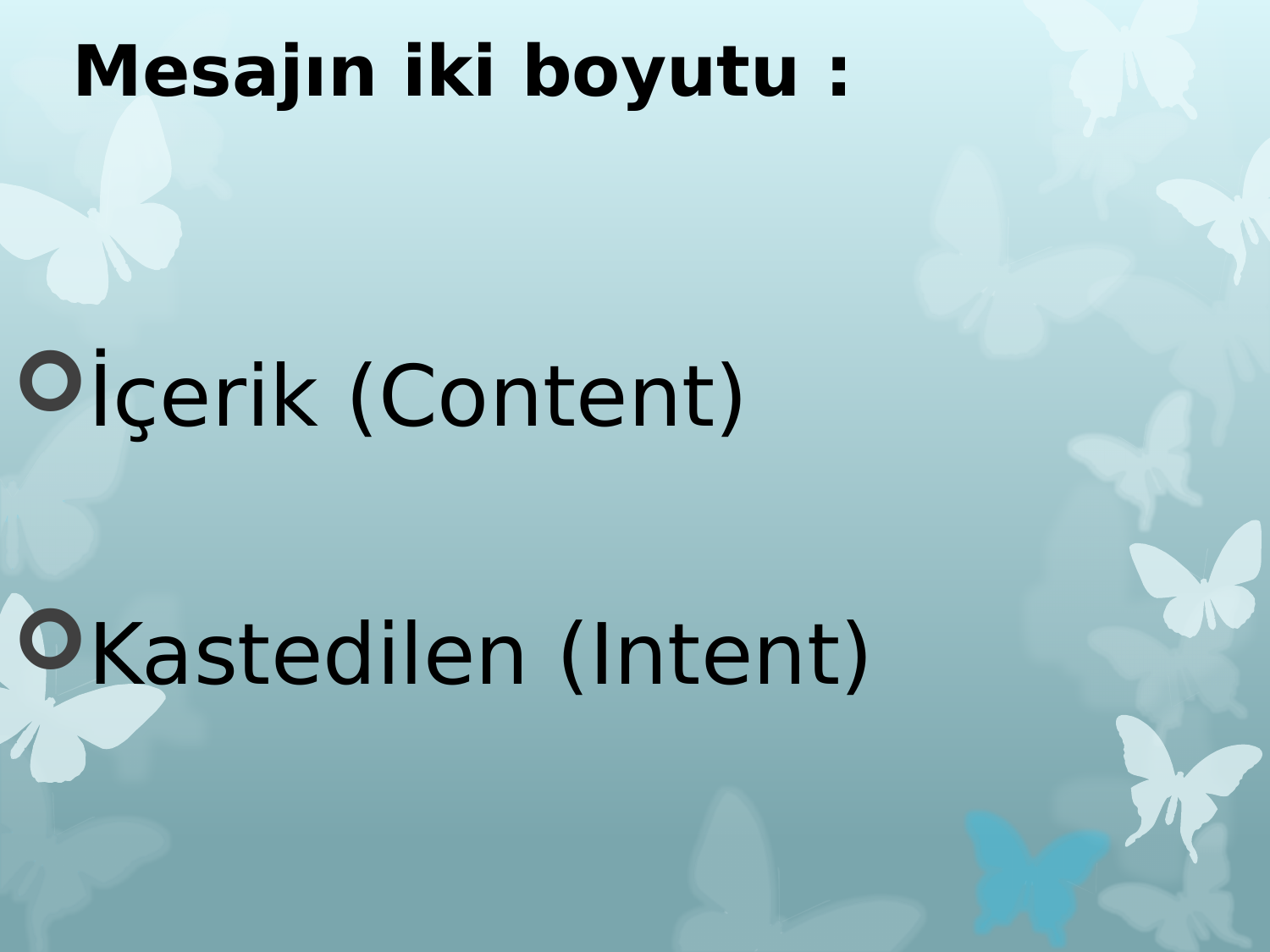

# Mesajın iki boyutu :
İçerik (Content)

Kastedilen (Intent)